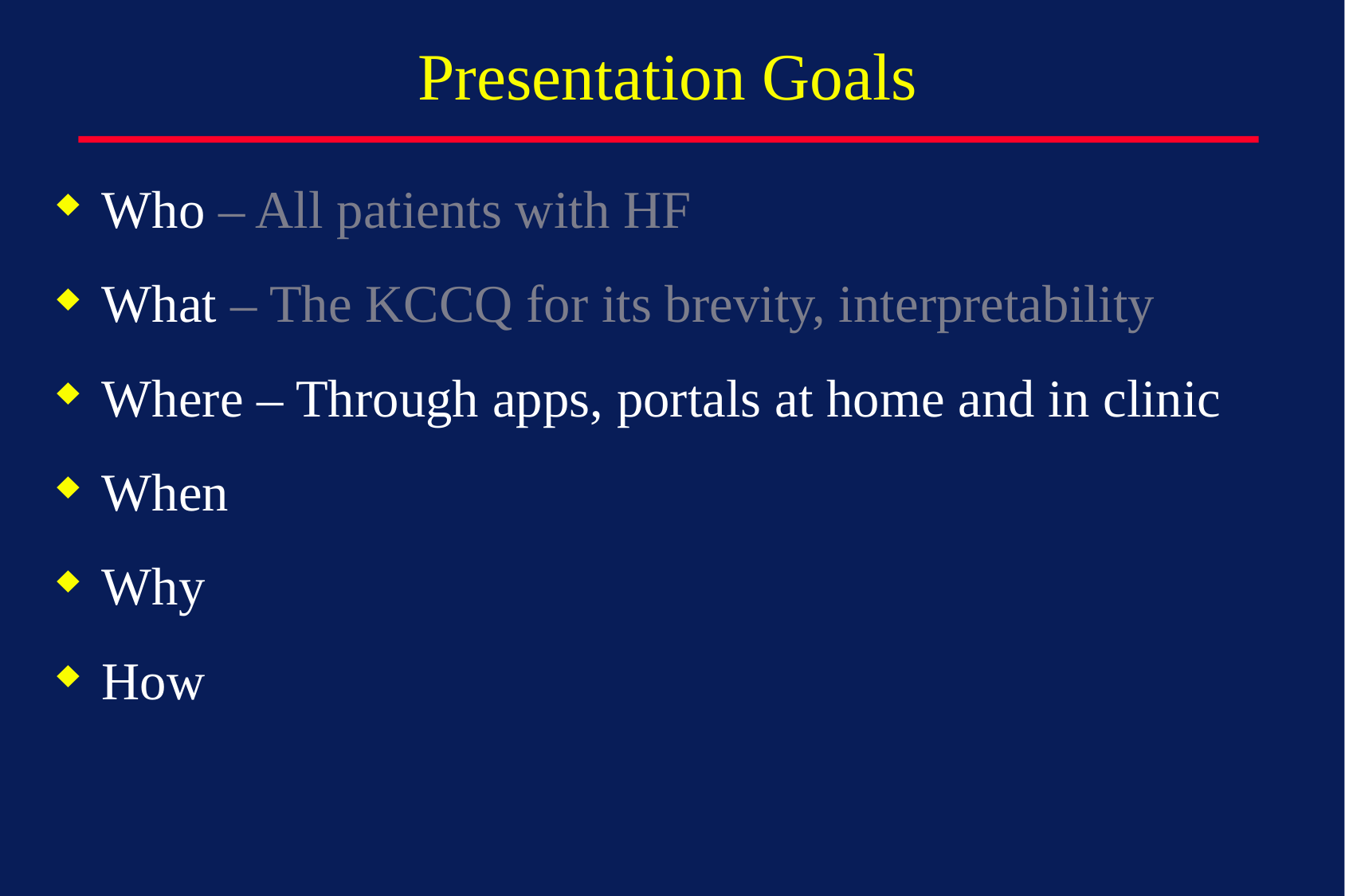

# Presentation Goals
Who – All patients with HF
What – The KCCQ for its brevity, interpretability
Where – Through apps, portals at home and in clinic
When
Why
How